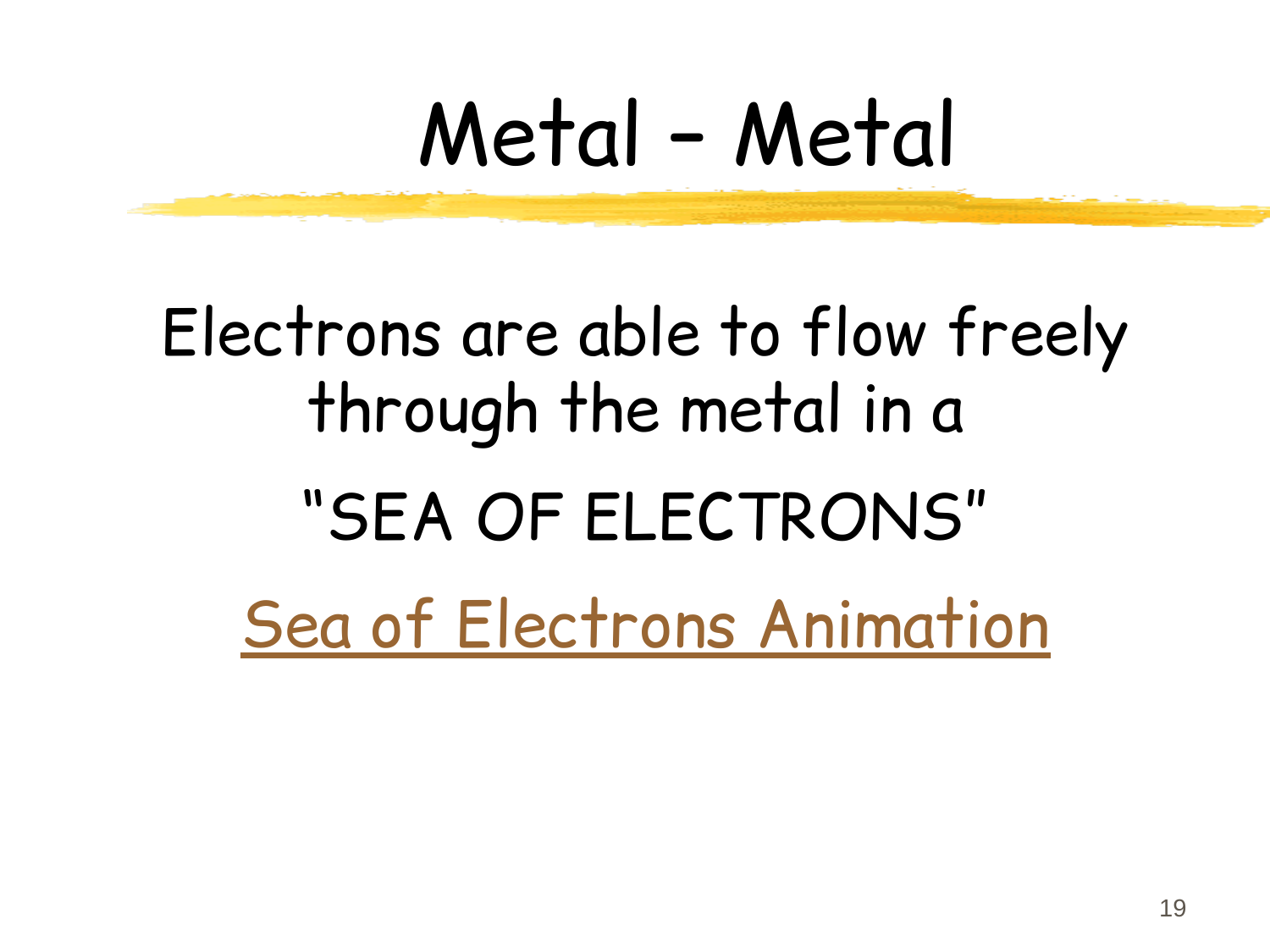

Metal – Metal
Electrons are able to flow freely through the metal in a
“SEA OF ELECTRONS”
Sea of Electrons Animation
19